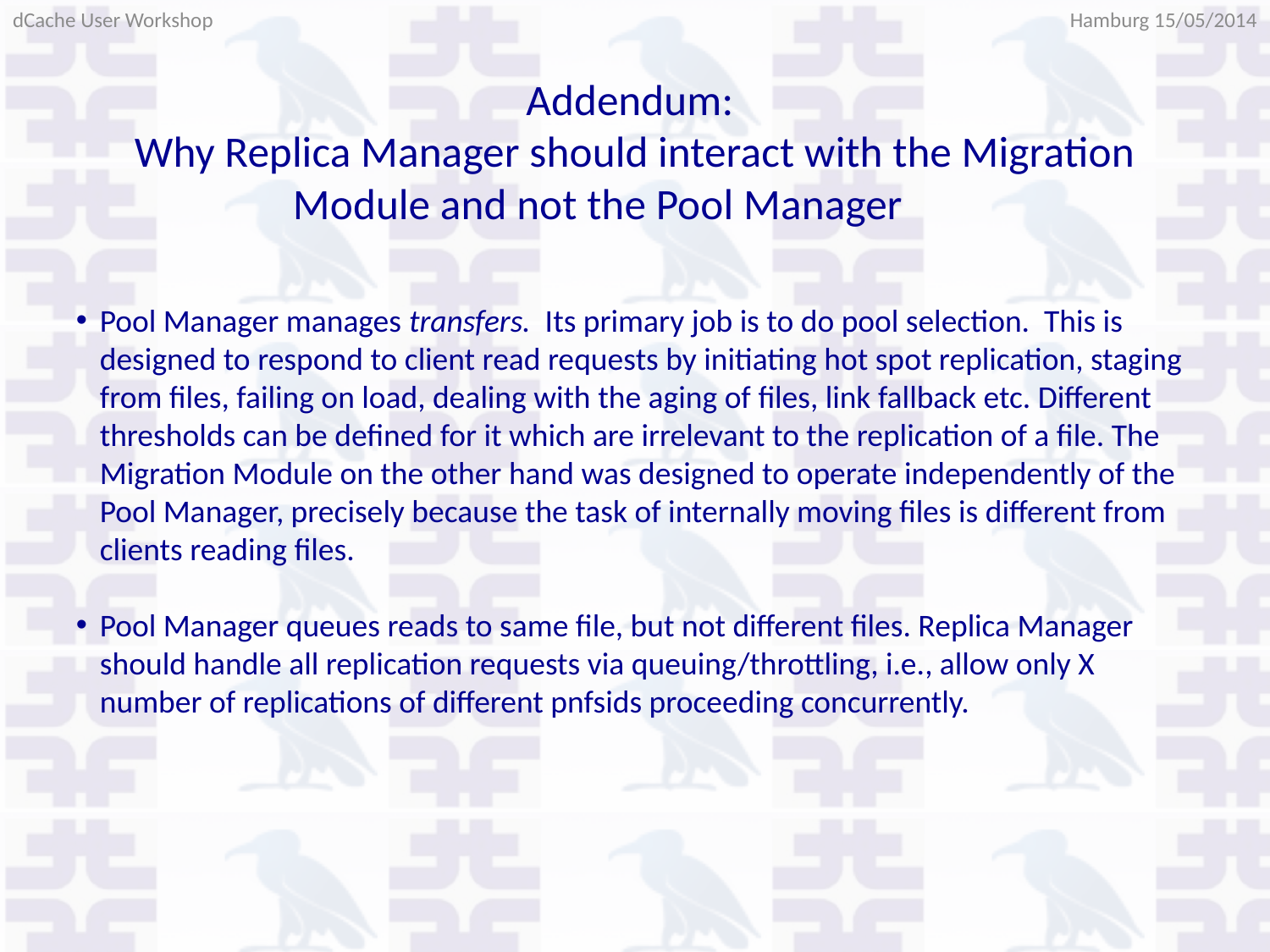

Hamburg 15/05/2014
dCache User Workshop
# Addendum: Why Replica Manager should interact with the Migration Module and not the Pool Manager
Pool Manager manages transfers.  Its primary job is to do pool selection.  This is designed to respond to client read requests by initiating hot spot replication, staging from files, failing on load, dealing with the aging of files, link fallback etc. Different thresholds can be defined for it which are irrelevant to the replication of a file. The Migration Module on the other hand was designed to operate independently of the Pool Manager, precisely because the task of internally moving files is different from clients reading files.

Pool Manager queues reads to same file, but not different files. Replica Manager should handle all replication requests via queuing/throttling, i.e., allow only X number of replications of different pnfsids proceeding concurrently.